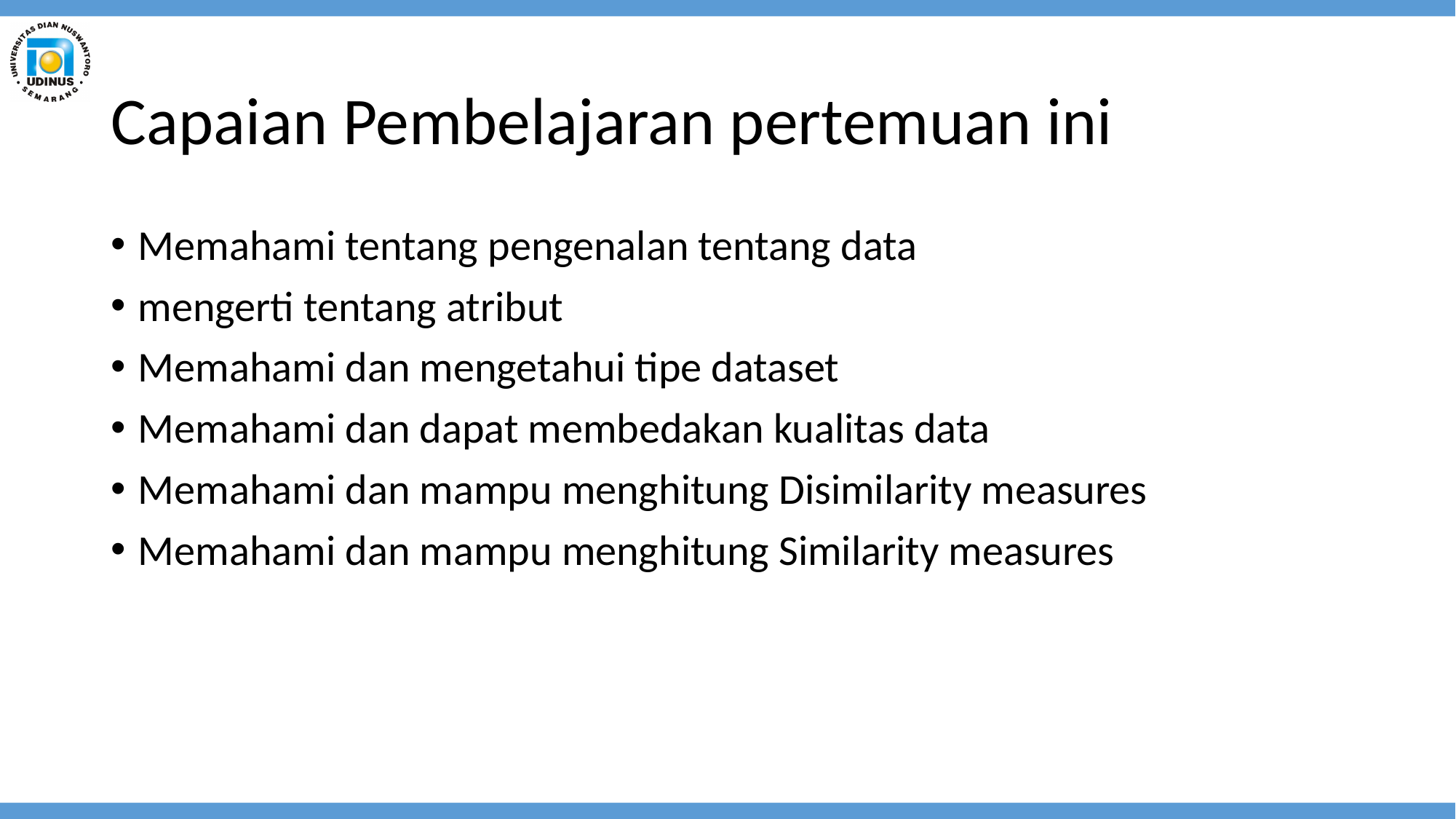

# Capaian Pembelajaran pertemuan ini
Memahami tentang pengenalan tentang data
mengerti tentang atribut
Memahami dan mengetahui tipe dataset
Memahami dan dapat membedakan kualitas data
Memahami dan mampu menghitung Disimilarity measures
Memahami dan mampu menghitung Similarity measures